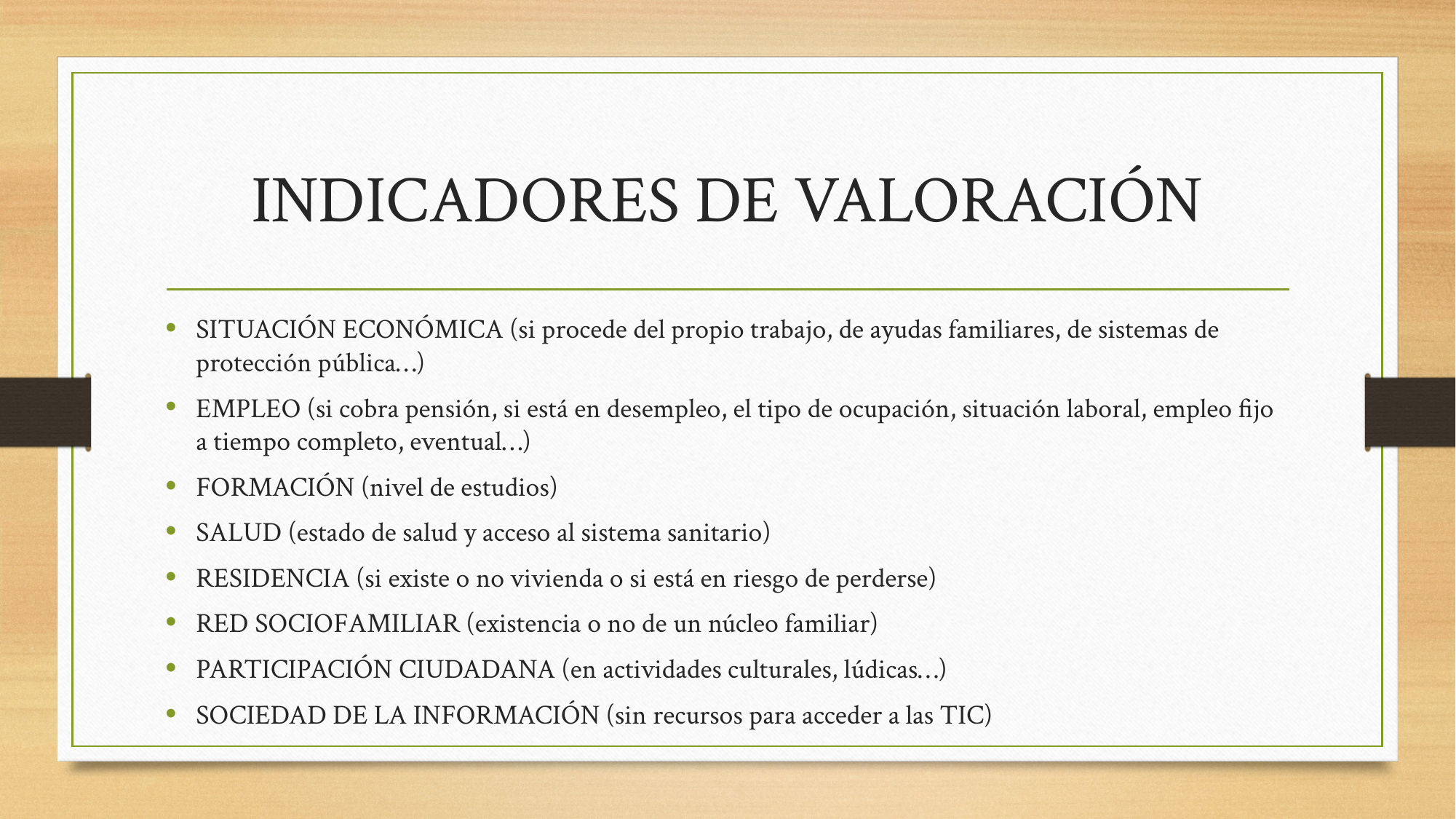

# INDICADORES DE VALORACIÓN
SITUACIÓN ECONÓMICA (si procede del propio trabajo, de ayudas familiares, de sistemas de protección pública…)
EMPLEO (si cobra pensión, si está en desempleo, el tipo de ocupación, situación laboral, empleo fijo a tiempo completo, eventual…)
FORMACIÓN (nivel de estudios)
SALUD (estado de salud y acceso al sistema sanitario)
RESIDENCIA (si existe o no vivienda o si está en riesgo de perderse)
RED SOCIOFAMILIAR (existencia o no de un núcleo familiar)
PARTICIPACIÓN CIUDADANA (en actividades culturales, lúdicas…)
SOCIEDAD DE LA INFORMACIÓN (sin recursos para acceder a las TIC)